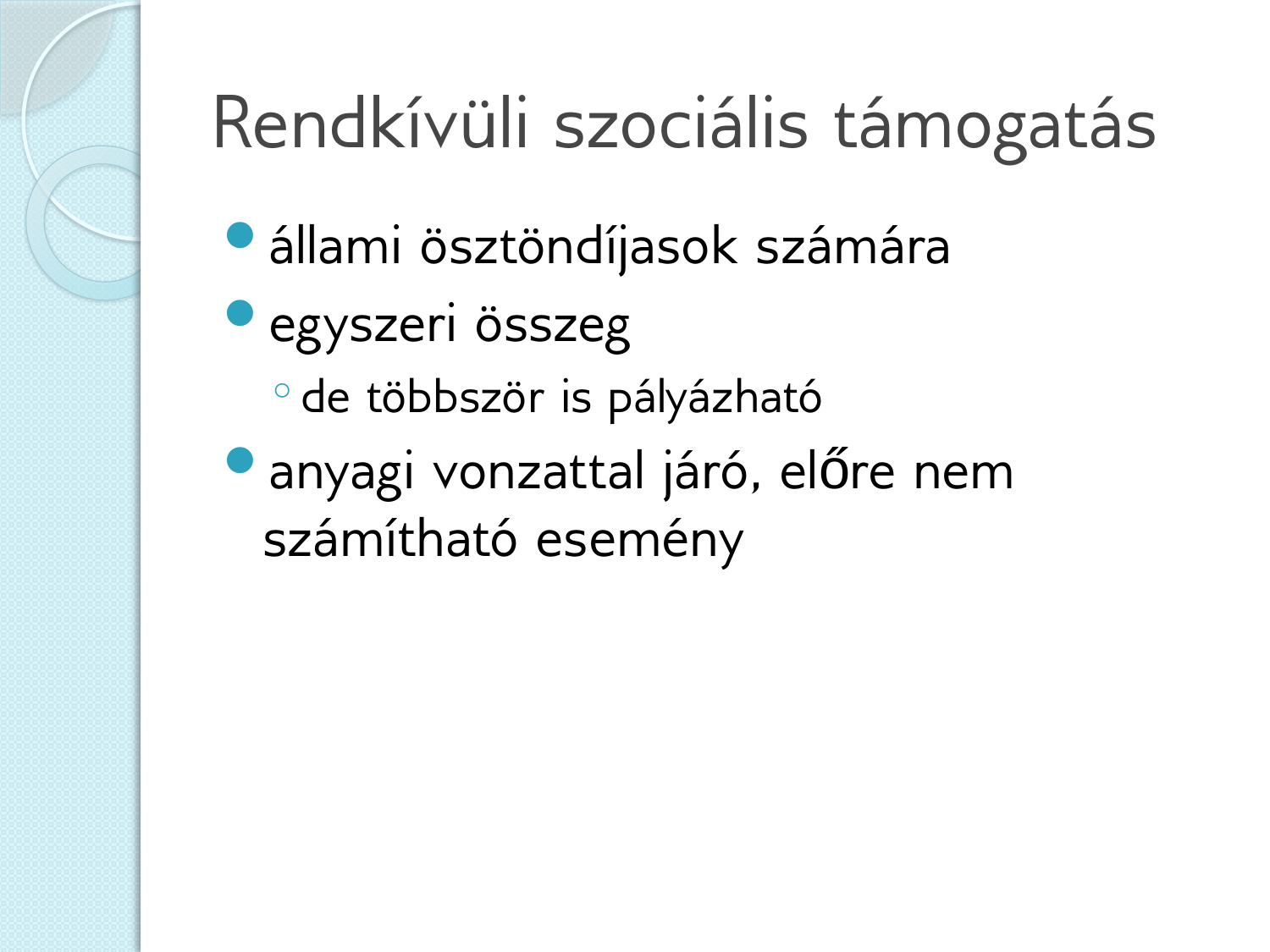

# Rendkívüli szociális támogatás
állami ösztöndíjasok számára
egyszeri összeg
de többször is pályázható
anyagi vonzattal járó, előre nem számítható esemény